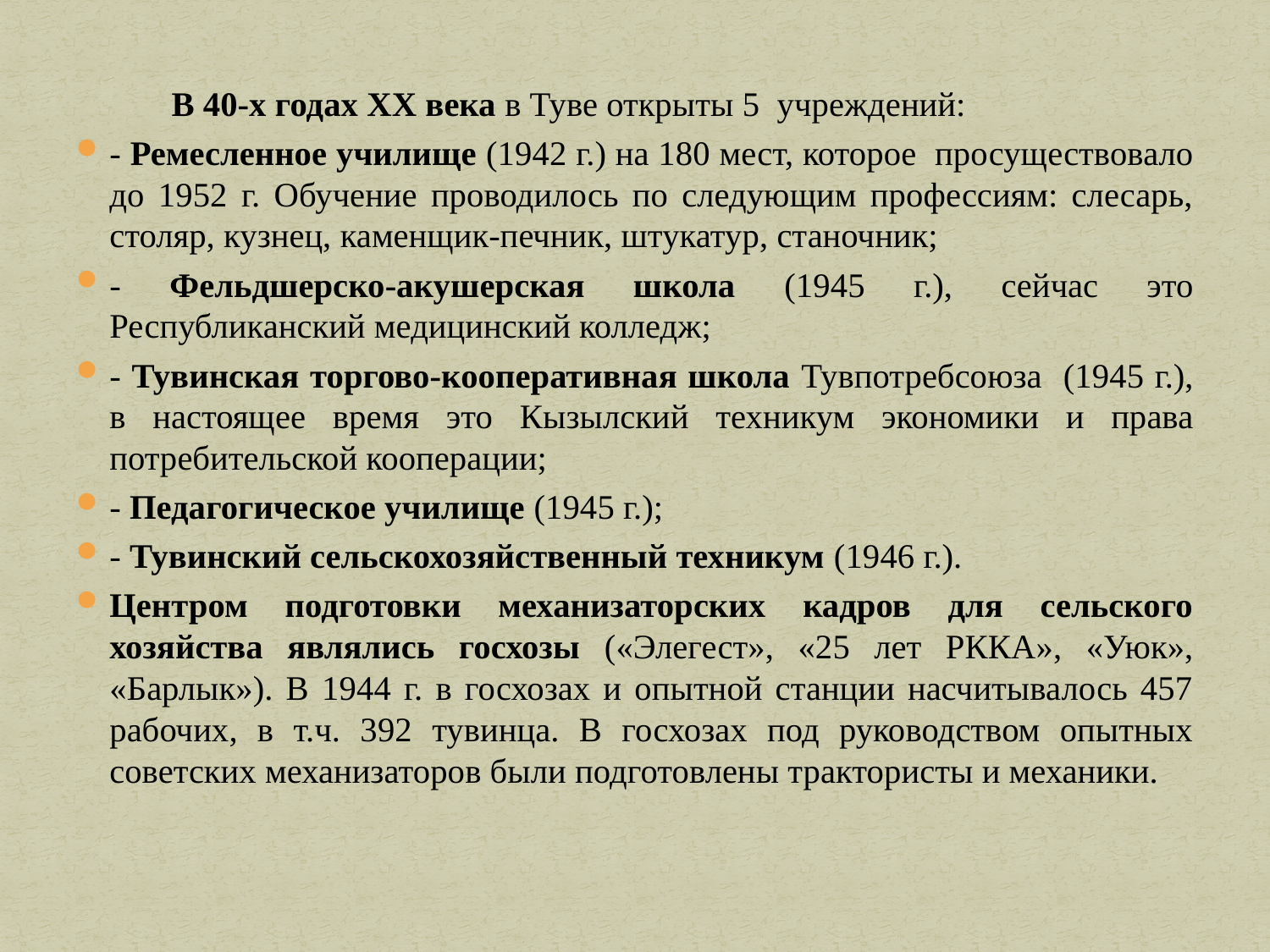

В 40-х годах ХХ века в Туве открыты 5  учреждений:
- Ремесленное училище (1942 г.) на 180 мест, которое  просуществовало до 1952 г. Обучение проводилось по следующим профессиям: слесарь, столяр, кузнец, каменщик-печник, штукатур, станочник;
- Фельдшерско-акушерская школа (1945 г.), сейчас это Республиканский медицинский колледж;
- Тувинская торгово-кооперативная школа Тувпотребсоюза  (1945 г.), в настоящее время это Кызылский техникум экономики и права потребительской кооперации;
- Педагогическое училище (1945 г.);
- Тувинский сельскохозяйственный техникум (1946 г.).
Центром подготовки механизаторских кадров для сельского хозяйства являлись госхозы («Элегест», «25 лет РККА», «Уюк», «Барлык»). В 1944 г. в госхозах и опытной станции насчитывалось 457 рабочих, в т.ч. 392 тувинца. В госхозах под руководством опытных советских механизаторов были подготовлены трактористы и механики.